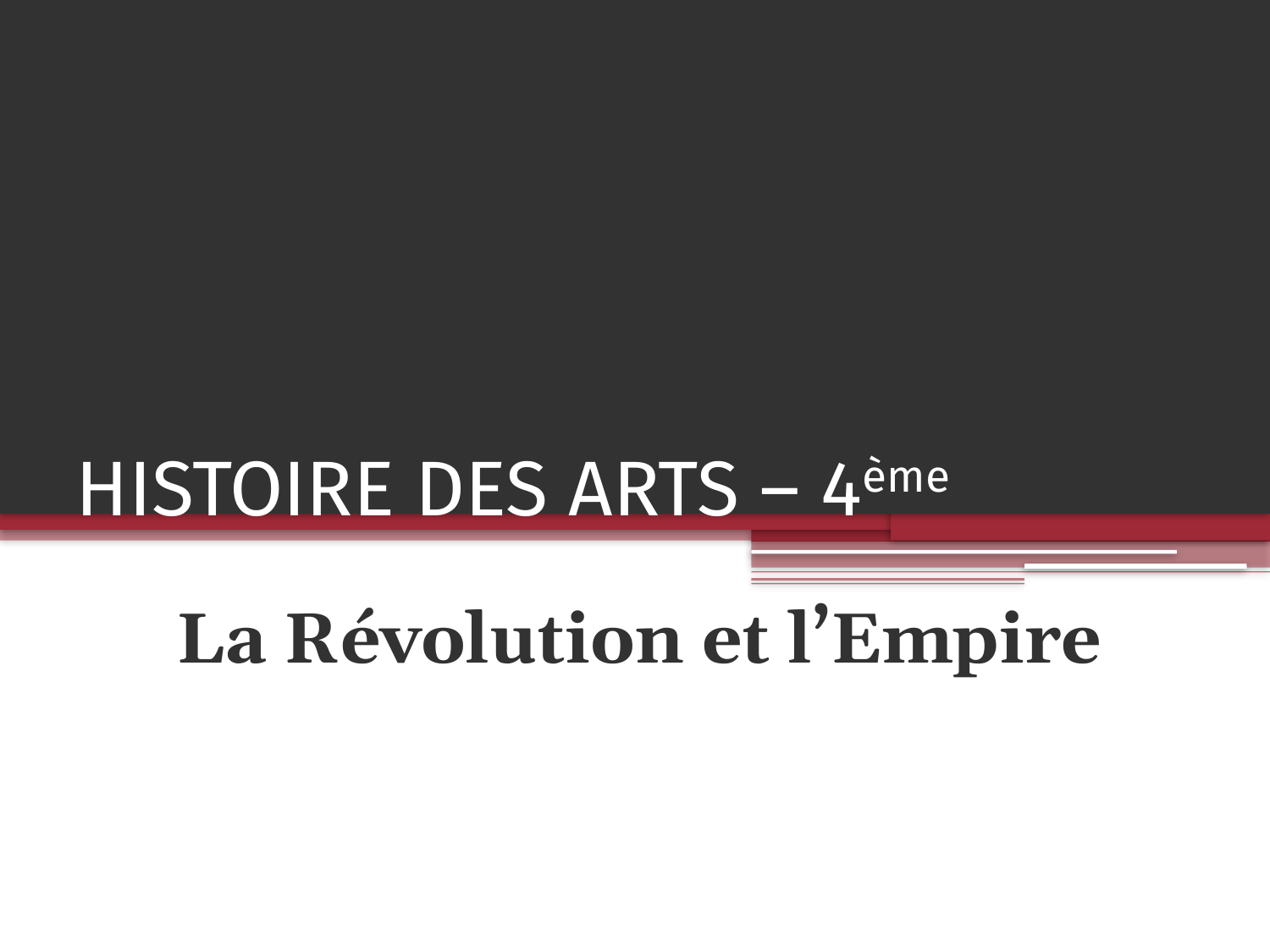

# HISTOIRE DES ARTS – 4ème
La Révolution et l’Empire